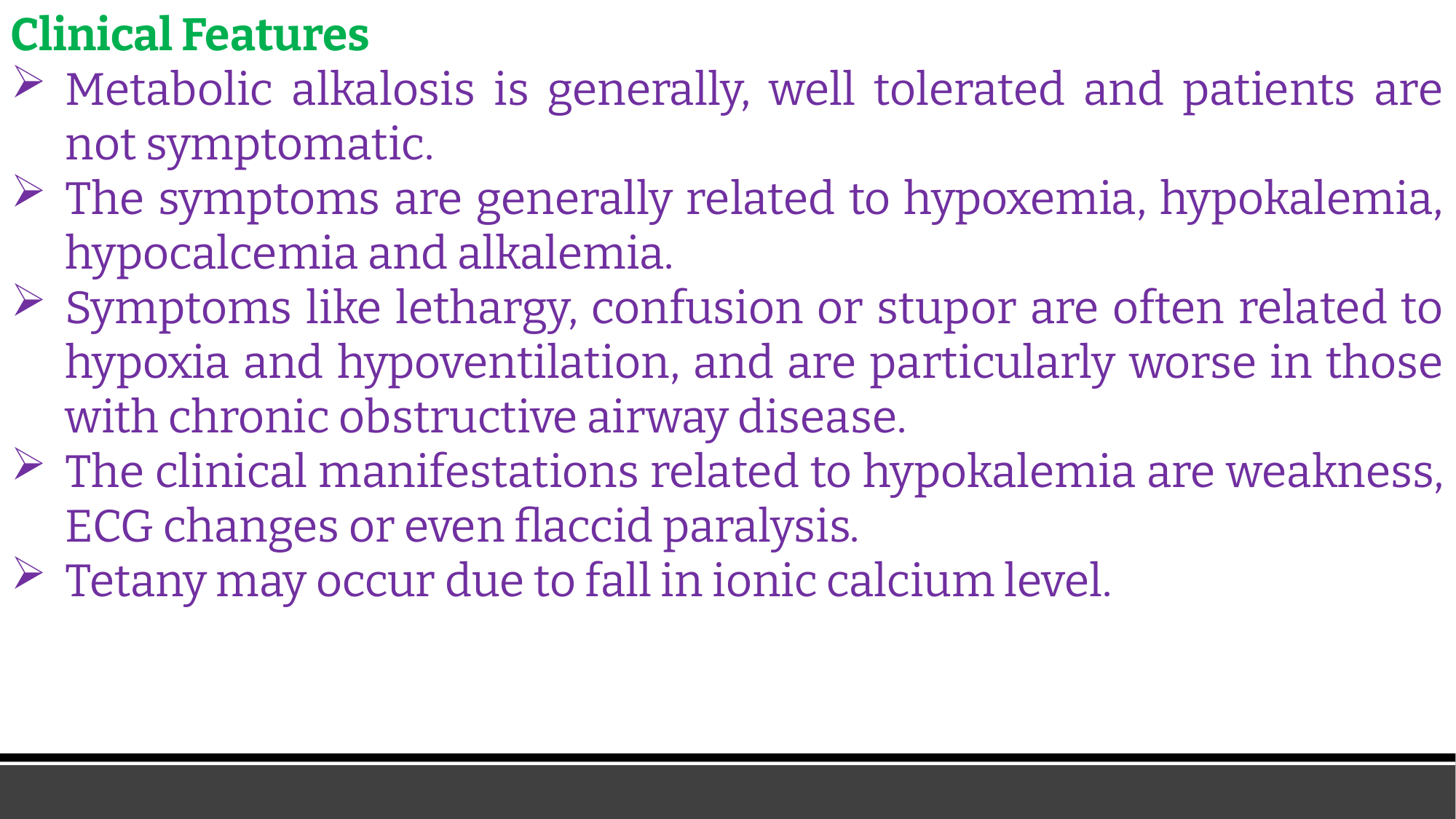

Clinical Features
Metabolic alkalosis is generally, well tolerated and patients are not symptomatic.
The symptoms are generally related to hypoxemia, hypokalemia, hypocalcemia and alkalemia.
Symptoms like lethargy, confusion or stupor are often related to hypoxia and hypoventilation, and are particularly worse in those with chronic obstructive airway disease.
The clinical manifestations related to hypokalemia are weakness, ECG changes or even flaccid paralysis.
Tetany may occur due to fall in ionic calcium level.